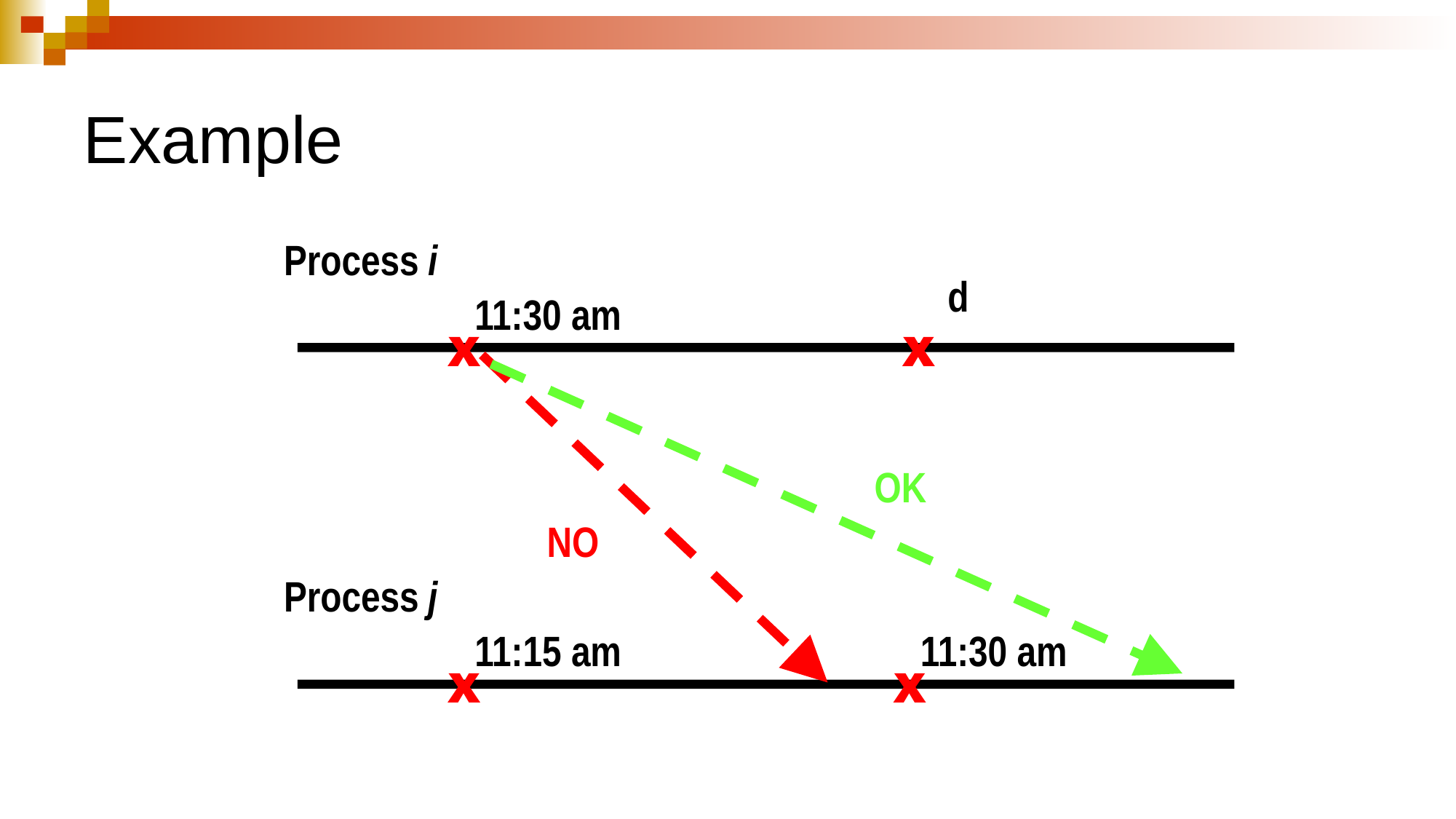

# Example
Process i

d
11:30 am
X
X

OK
NO
Process j

11:15 am
11:30 am
X
X